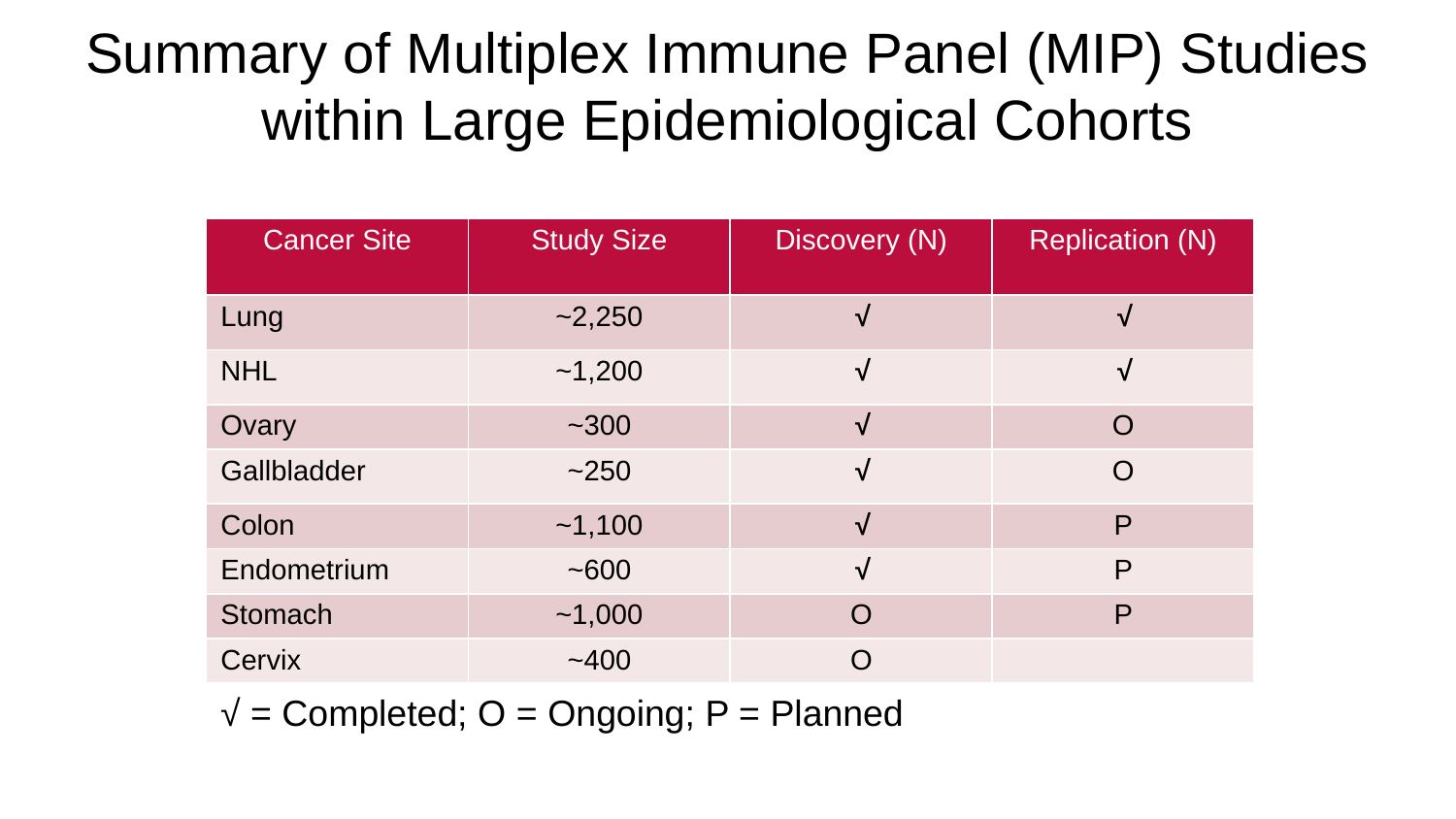

Summary of Multiplex Immune Panel (MIP) Studies within Large Epidemiological Cohorts
| Cancer Site | Study Size | Discovery (N) | Replication (N) |
| --- | --- | --- | --- |
| Lung | ~2,250 | √ | √ |
| NHL | ~1,200 | √ | √ |
| Ovary | ~300 | √ | O |
| Gallbladder | ~250 | √ | O |
| Colon | ~1,100 | √ | P |
| Endometrium | ~600 | √ | P |
| Stomach | ~1,000 | O | P |
| Cervix | ~400 | O |  |
√ = Completed; O = Ongoing; P = Planned